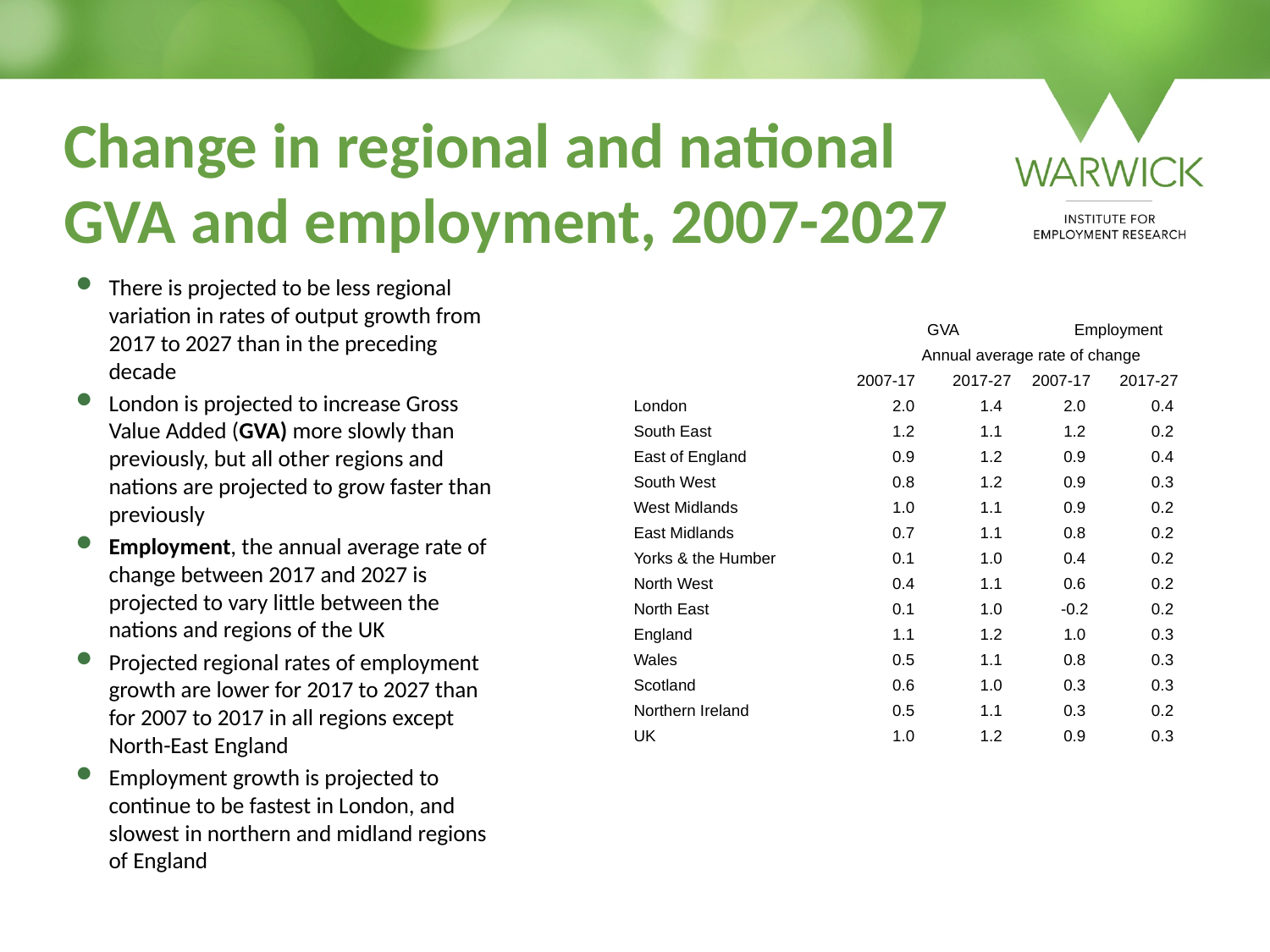

# Change in regional and national GVA and employment, 2007-2027
There is projected to be less regional variation in rates of output growth from 2017 to 2027 than in the preceding decade
London is projected to increase Gross Value Added (GVA) more slowly than previously, but all other regions and nations are projected to grow faster than previously
Employment, the annual average rate of change between 2017 and 2027 is projected to vary little between the nations and regions of the UK
Projected regional rates of employment growth are lower for 2017 to 2027 than for 2007 to 2017 in all regions except North-East England
Employment growth is projected to continue to be fastest in London, and slowest in northern and midland regions of England

|  | GVA |  | Employment |  |
| --- | --- | --- | --- | --- |
|  | Annual average rate of change |  |  |  |
|  | 2007-17 | 2017-27 | 2007-17 | 2017-27 |
| London | 2.0 | 1.4 | 2.0 | 0.4 |
| South East | 1.2 | 1.1 | 1.2 | 0.2 |
| East of England | 0.9 | 1.2 | 0.9 | 0.4 |
| South West | 0.8 | 1.2 | 0.9 | 0.3 |
| West Midlands | 1.0 | 1.1 | 0.9 | 0.2 |
| East Midlands | 0.7 | 1.1 | 0.8 | 0.2 |
| Yorks & the Humber | 0.1 | 1.0 | 0.4 | 0.2 |
| North West | 0.4 | 1.1 | 0.6 | 0.2 |
| North East | 0.1 | 1.0 | -0.2 | 0.2 |
| England | 1.1 | 1.2 | 1.0 | 0.3 |
| Wales | 0.5 | 1.1 | 0.8 | 0.3 |
| Scotland | 0.6 | 1.0 | 0.3 | 0.3 |
| Northern Ireland | 0.5 | 1.1 | 0.3 | 0.2 |
| UK | 1.0 | 1.2 | 0.9 | 0.3 |